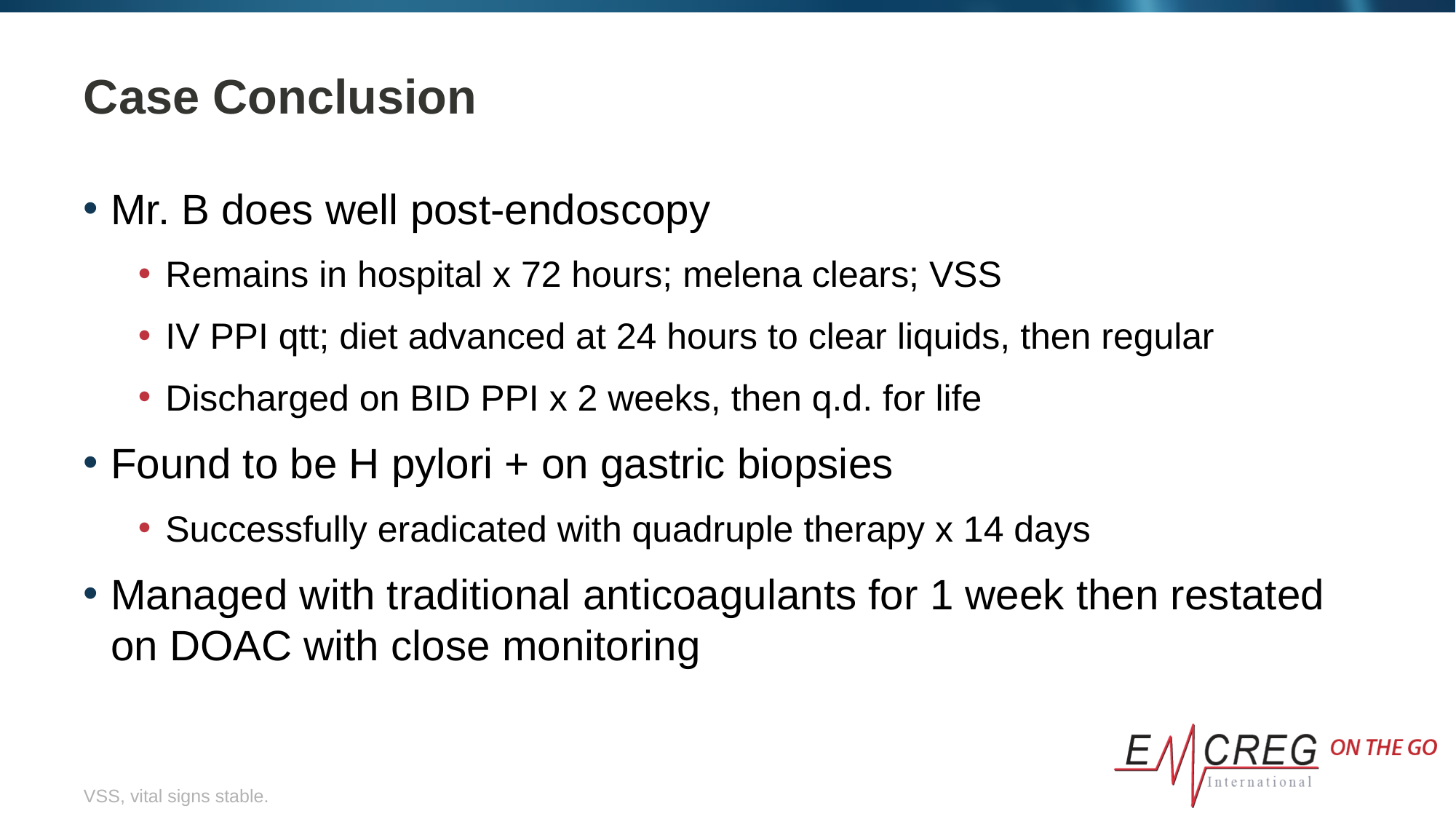

# Case Conclusion
Mr. B does well post-endoscopy
Remains in hospital x 72 hours; melena clears; VSS
IV PPI qtt; diet advanced at 24 hours to clear liquids, then regular
Discharged on BID PPI x 2 weeks, then q.d. for life
Found to be H pylori + on gastric biopsies
Successfully eradicated with quadruple therapy x 14 days
Managed with traditional anticoagulants for 1 week then restated on DOAC with close monitoring

VSS, vital signs stable.